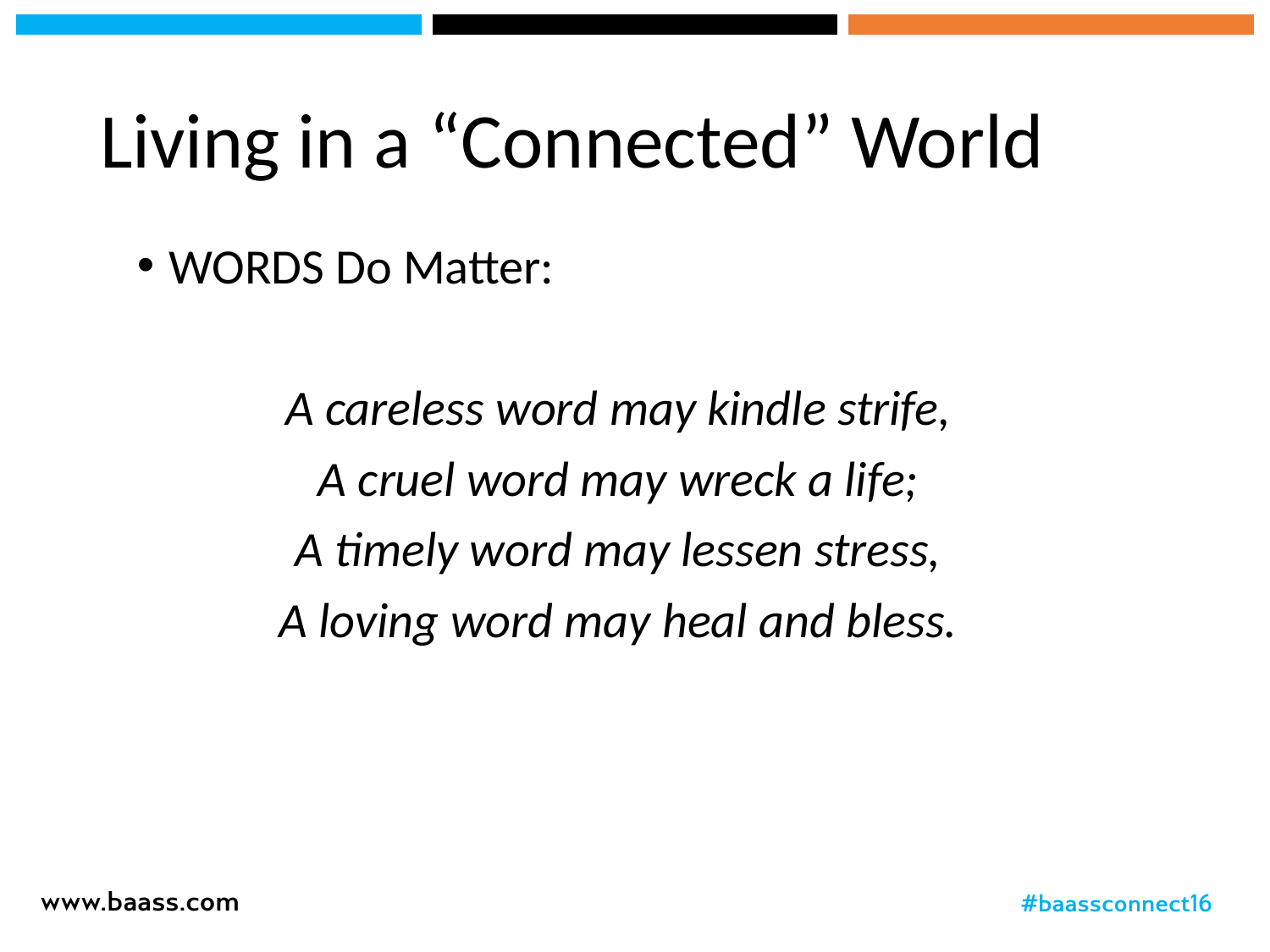

# Living in a “Connected” World
WORDS Do Matter:

A careless word may kindle strife,
A cruel word may wreck a life;
A timely word may lessen stress,
A loving word may heal and bless.